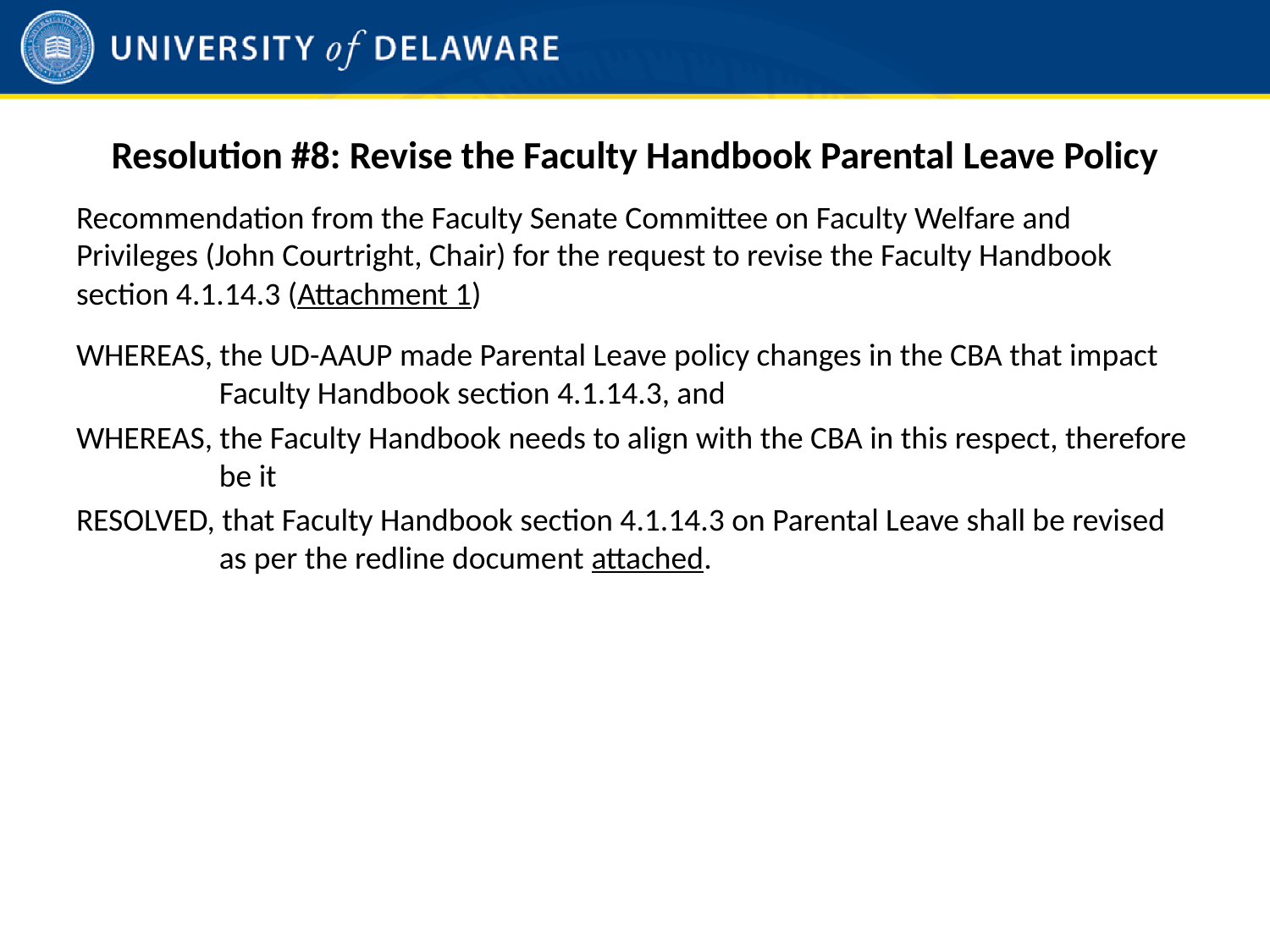

# Resolution #8: Revise the Faculty Handbook Parental Leave Policy
Recommendation from the Faculty Senate Committee on Faculty Welfare and Privileges (John Courtright, Chair) for the request to revise the Faculty Handbook section 4.1.14.3 (Attachment 1)
WHEREAS, the UD-AAUP made Parental Leave policy changes in the CBA that impact Faculty Handbook section 4.1.14.3, and
WHEREAS, the Faculty Handbook needs to align with the CBA in this respect, therefore be it
RESOLVED, that Faculty Handbook section 4.1.14.3 on Parental Leave shall be revised as per the redline document attached.